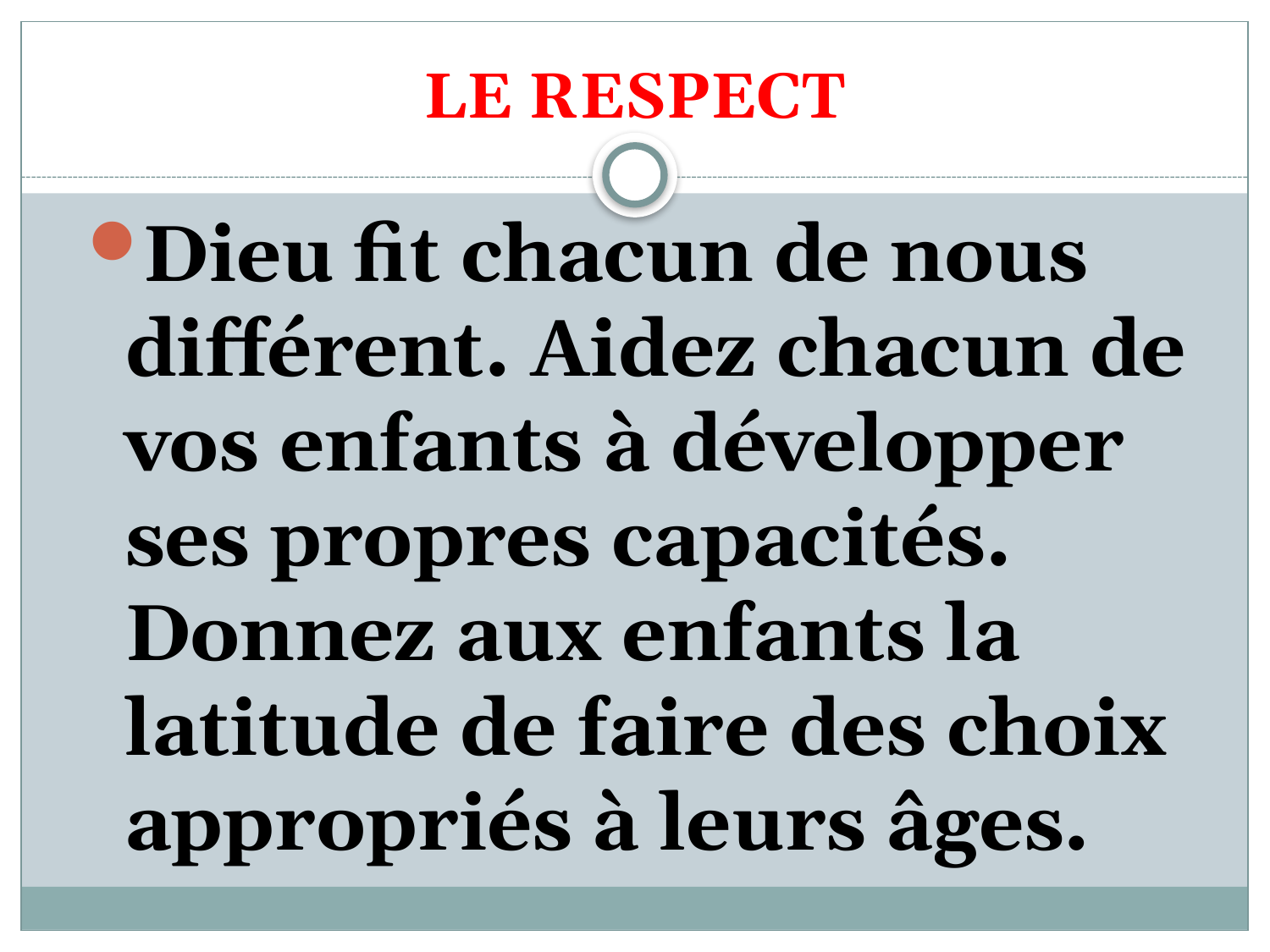

# LE RESPECT
Dieu fit chacun de nous différent. Aidez chacun de vos enfants à développer ses propres capacités. Donnez aux enfants la latitude de faire des choix appropriés à leurs âges.